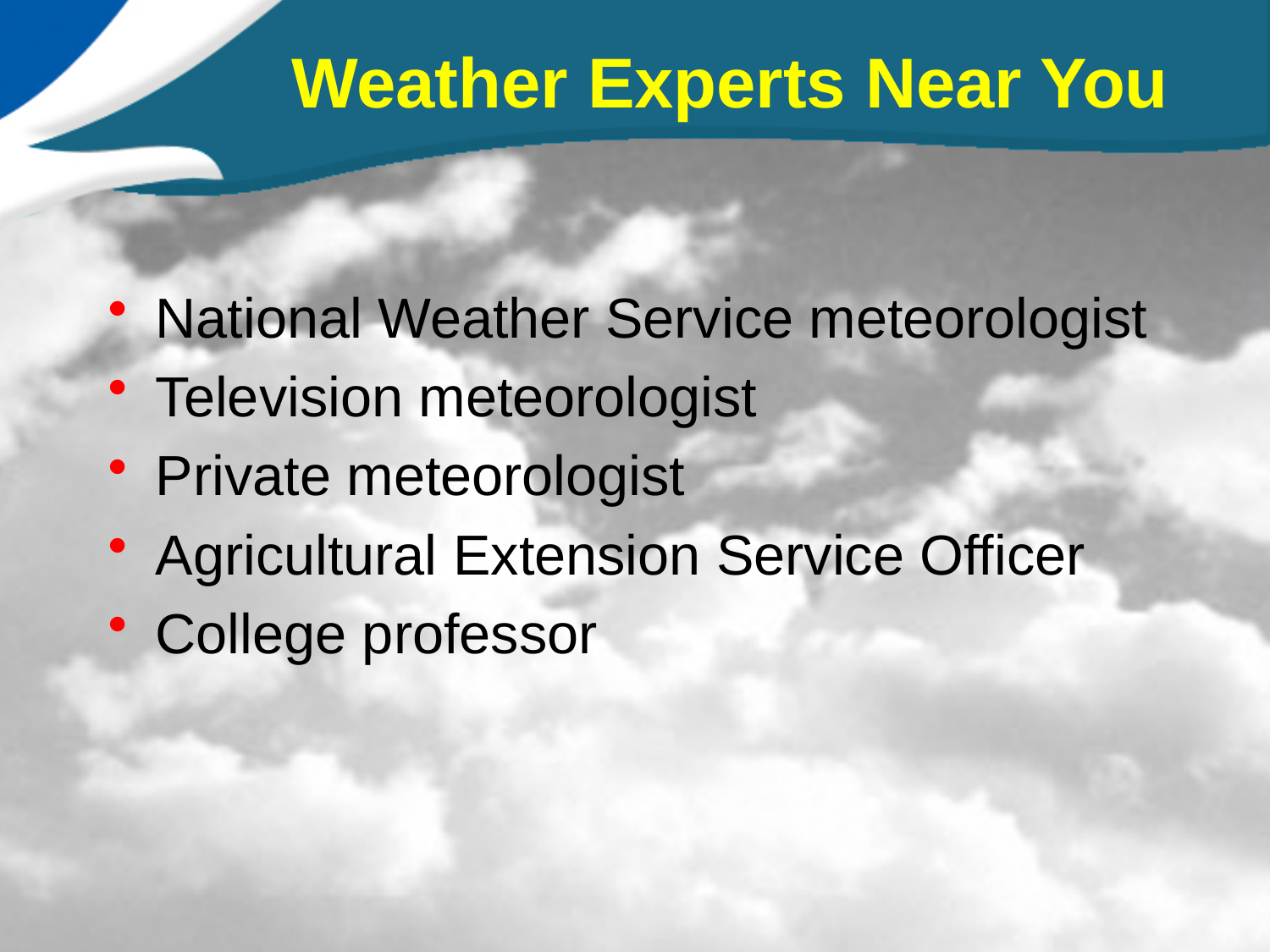

# Weather Experts Near You
National Weather Service meteorologist
Television meteorologist
Private meteorologist
Agricultural Extension Service Officer
College professor